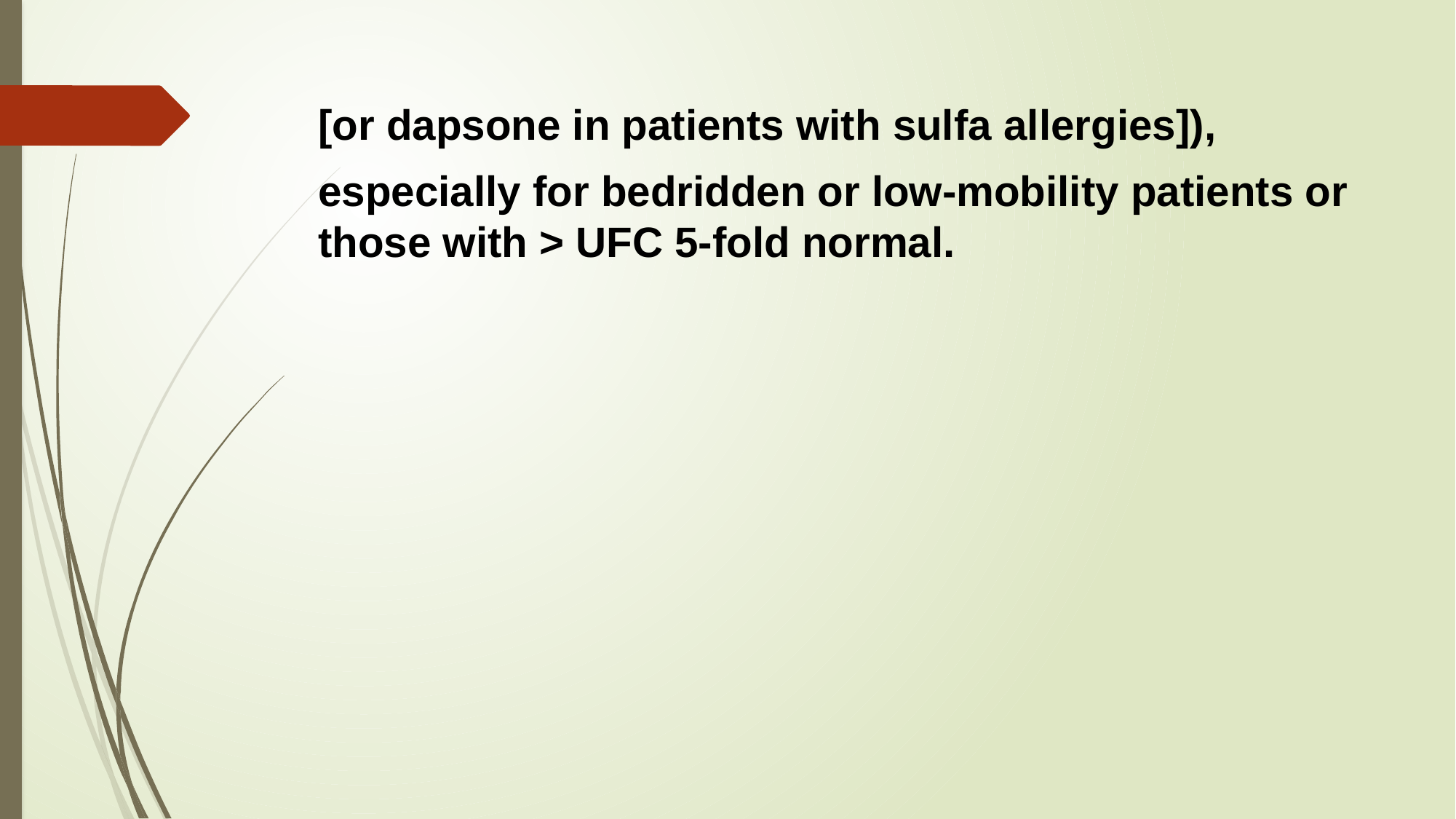

[or dapsone in patients with sulfa allergies]),
especially for bedridden or low-mobility patients or those with > UFC 5-fold normal.